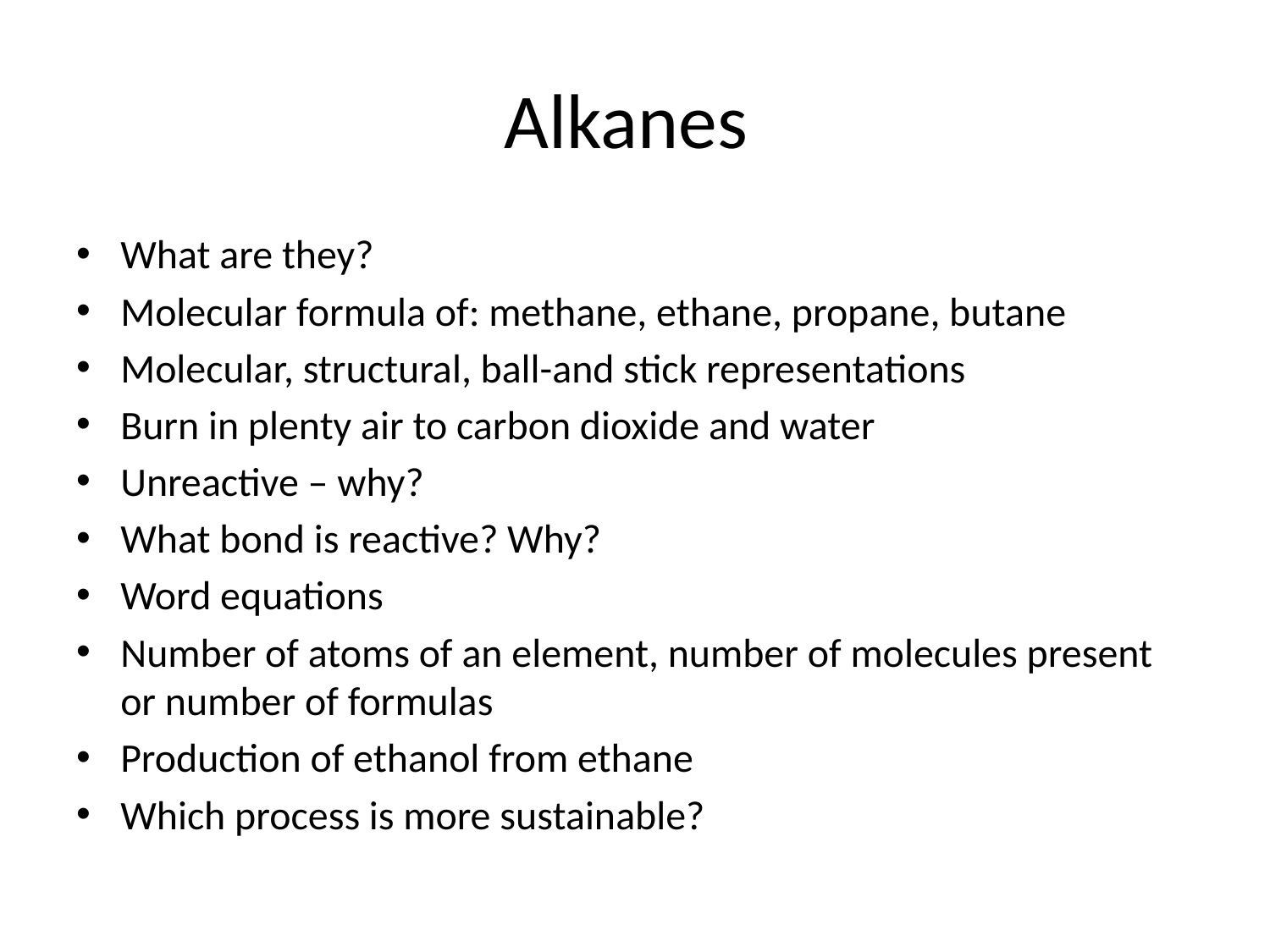

# Alkanes
What are they?
Molecular formula of: methane, ethane, propane, butane
Molecular, structural, ball-and stick representations
Burn in plenty air to carbon dioxide and water
Unreactive – why?
What bond is reactive? Why?
Word equations
Number of atoms of an element, number of molecules present or number of formulas
Production of ethanol from ethane
Which process is more sustainable?